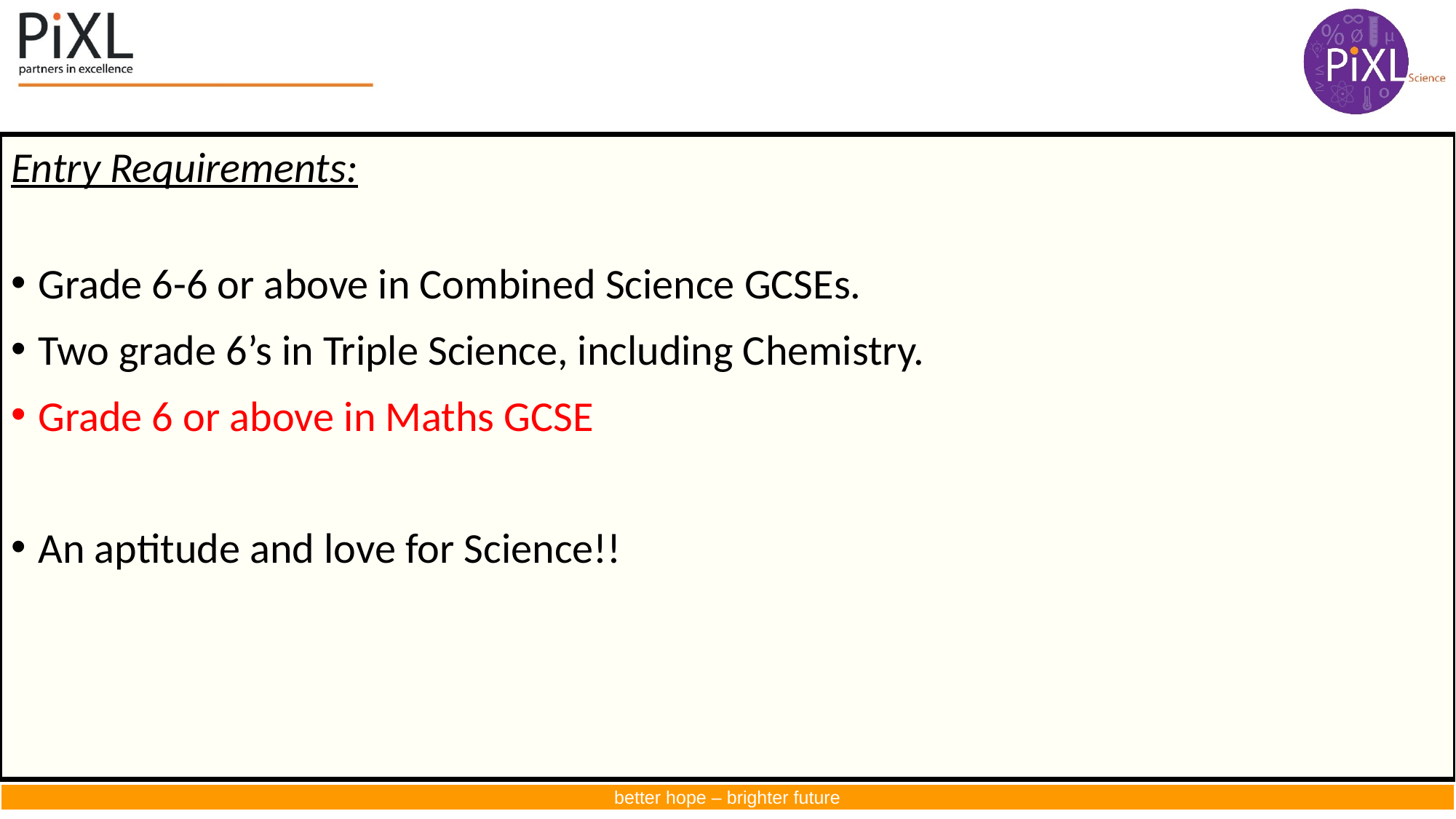

Entry Requirements:

Grade 6-6 or above in Combined Science GCSEs.
Two grade 6’s in Triple Science, including Chemistry.
Grade 6 or above in Maths GCSE

An aptitude and love for Science!!